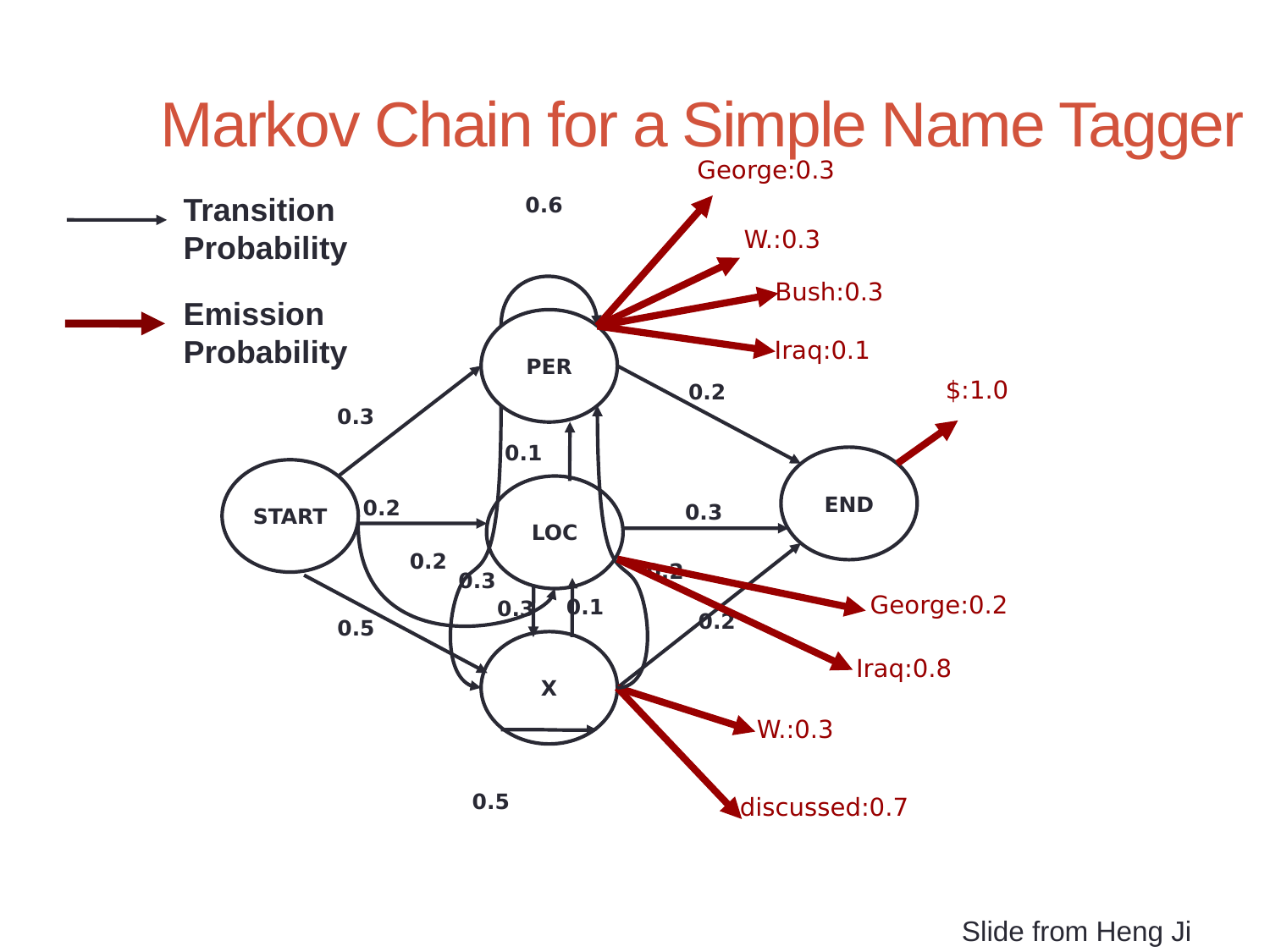

# Markov Chain for a Simple Name Tagger
George:0.3
Transition
Probability
0.6
W.:0.3

Bush:0.3
Emission
Probability
PER

Iraq:0.1
$:1.0
0.2
0.3
0.1
END
START
LOC
0.2
0.3

0.2
0.2
0.3
George:0.2
0.1
0.3
0.2
0.5
X
Iraq:0.8
W.:0.3
0.5
discussed:0.7
Slide from Heng Ji